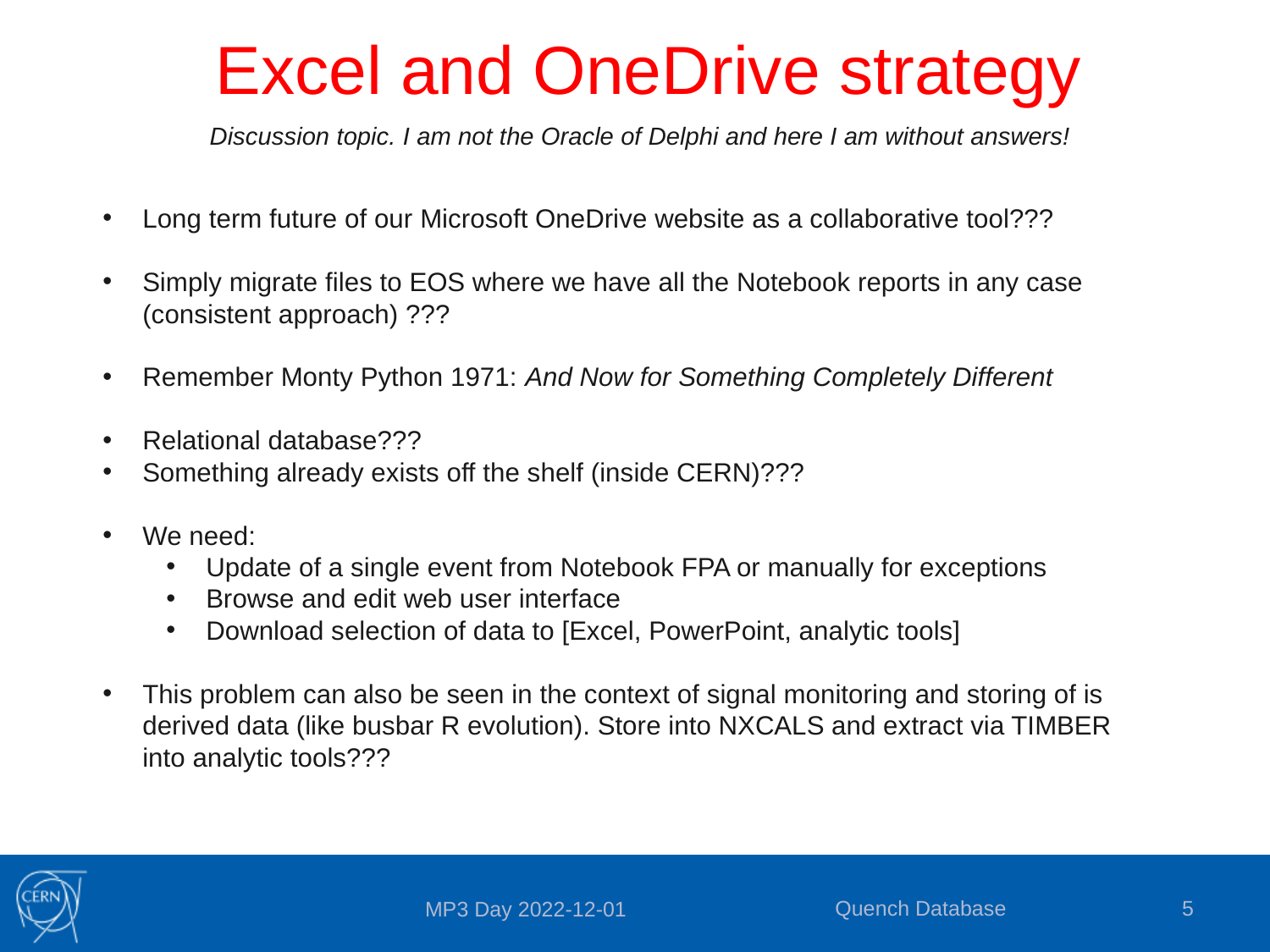

# Excel and OneDrive strategy
Discussion topic. I am not the Oracle of Delphi and here I am without answers!
Long term future of our Microsoft OneDrive website as a collaborative tool???

Simply migrate files to EOS where we have all the Notebook reports in any case (consistent approach) ???

Remember Monty Python 1971: And Now for Something Completely Different

Relational database???
Something already exists off the shelf (inside CERN)???

We need:
Update of a single event from Notebook FPA or manually for exceptions
Browse and edit web user interface
Download selection of data to [Excel, PowerPoint, analytic tools]

This problem can also be seen in the context of signal monitoring and storing of is derived data (like busbar R evolution). Store into NXCALS and extract via TIMBER into analytic tools???

Quench Database
5
MP3 Day 2022-12-01